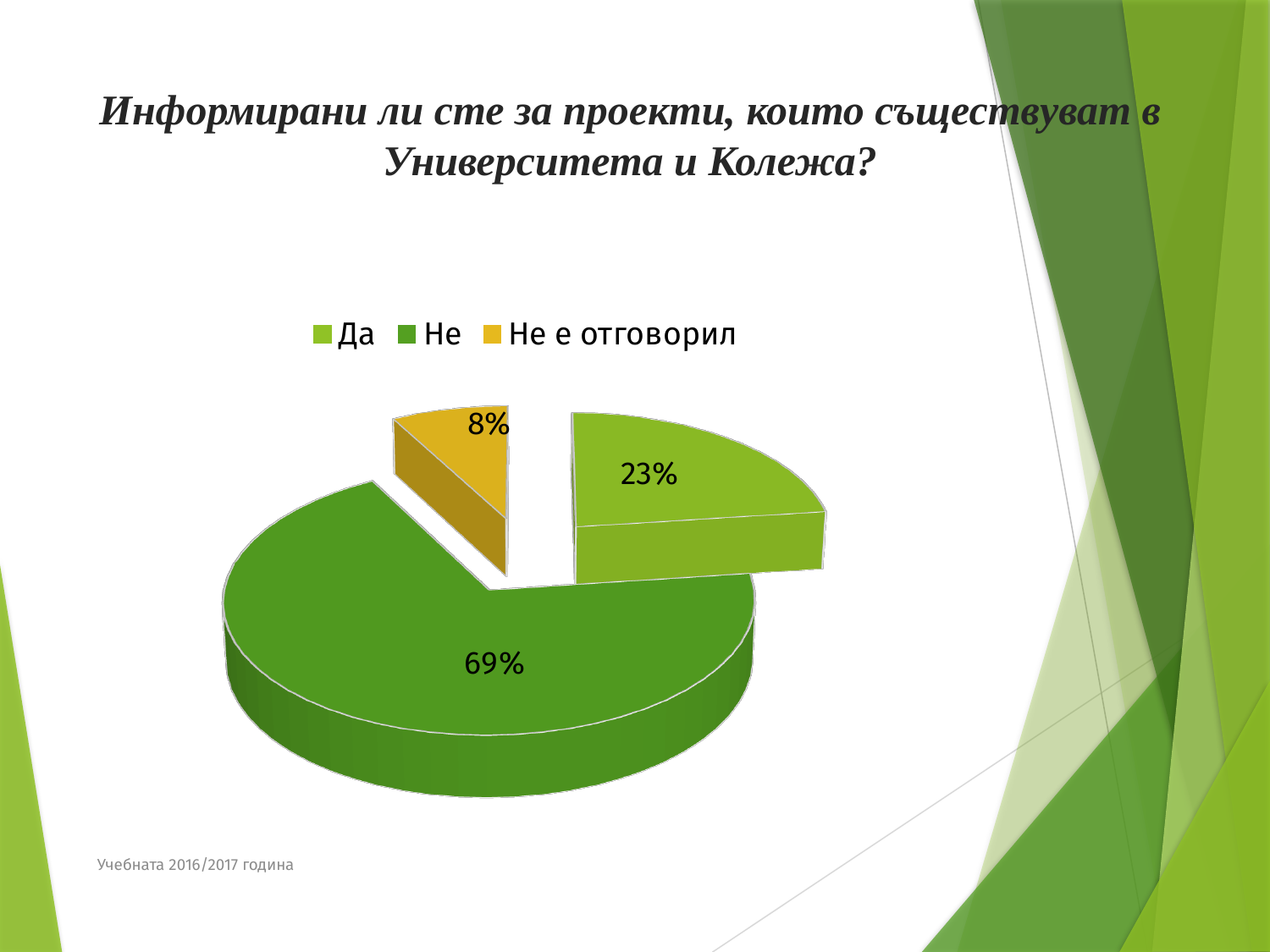

# Информирани ли сте за проекти, които съществуват в Университета и Колежа?

[unsupported chart]

Учебната 2016/2017 година